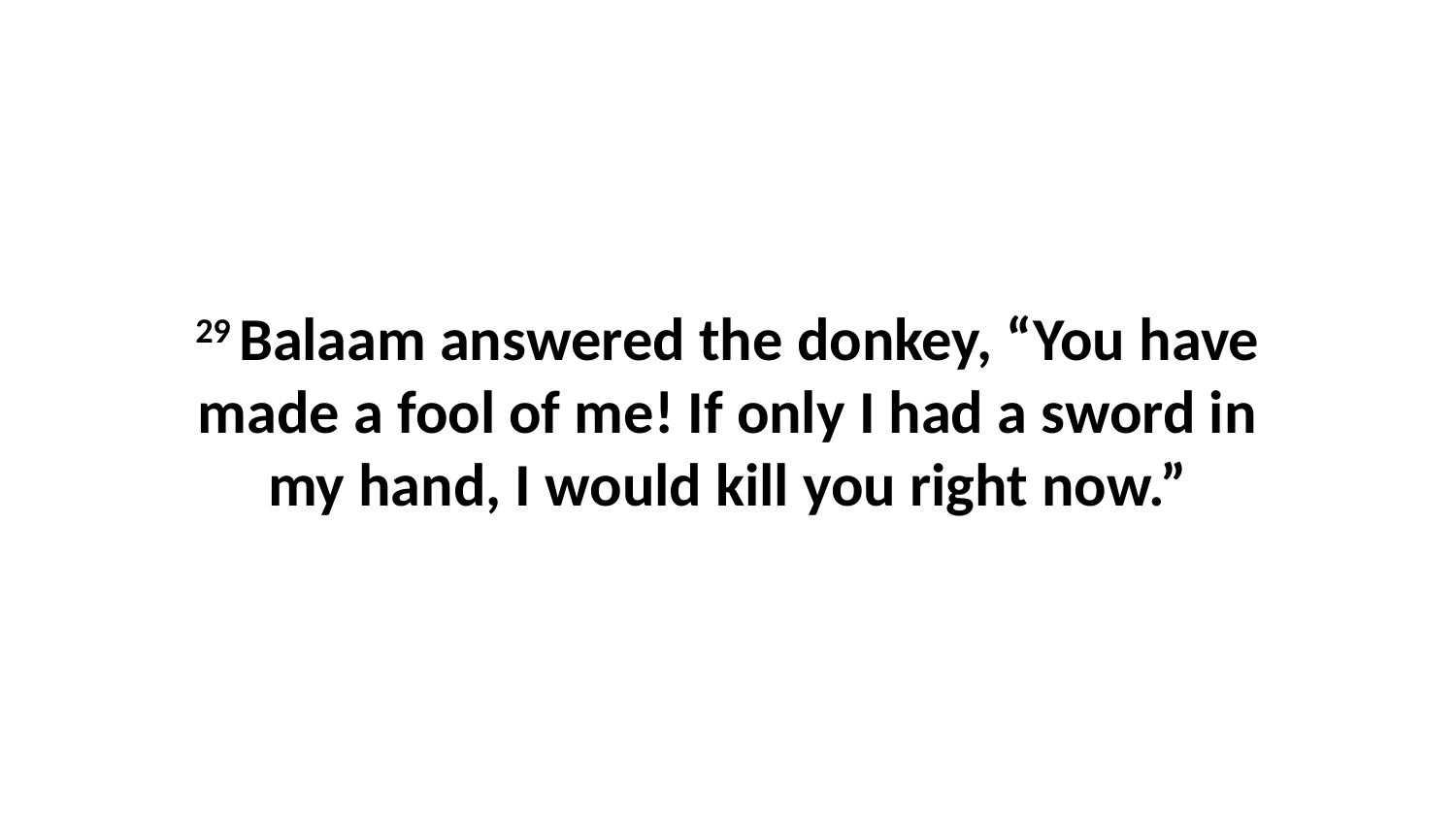

29 Balaam answered the donkey, “You have made a fool of me! If only I had a sword in my hand, I would kill you right now.”